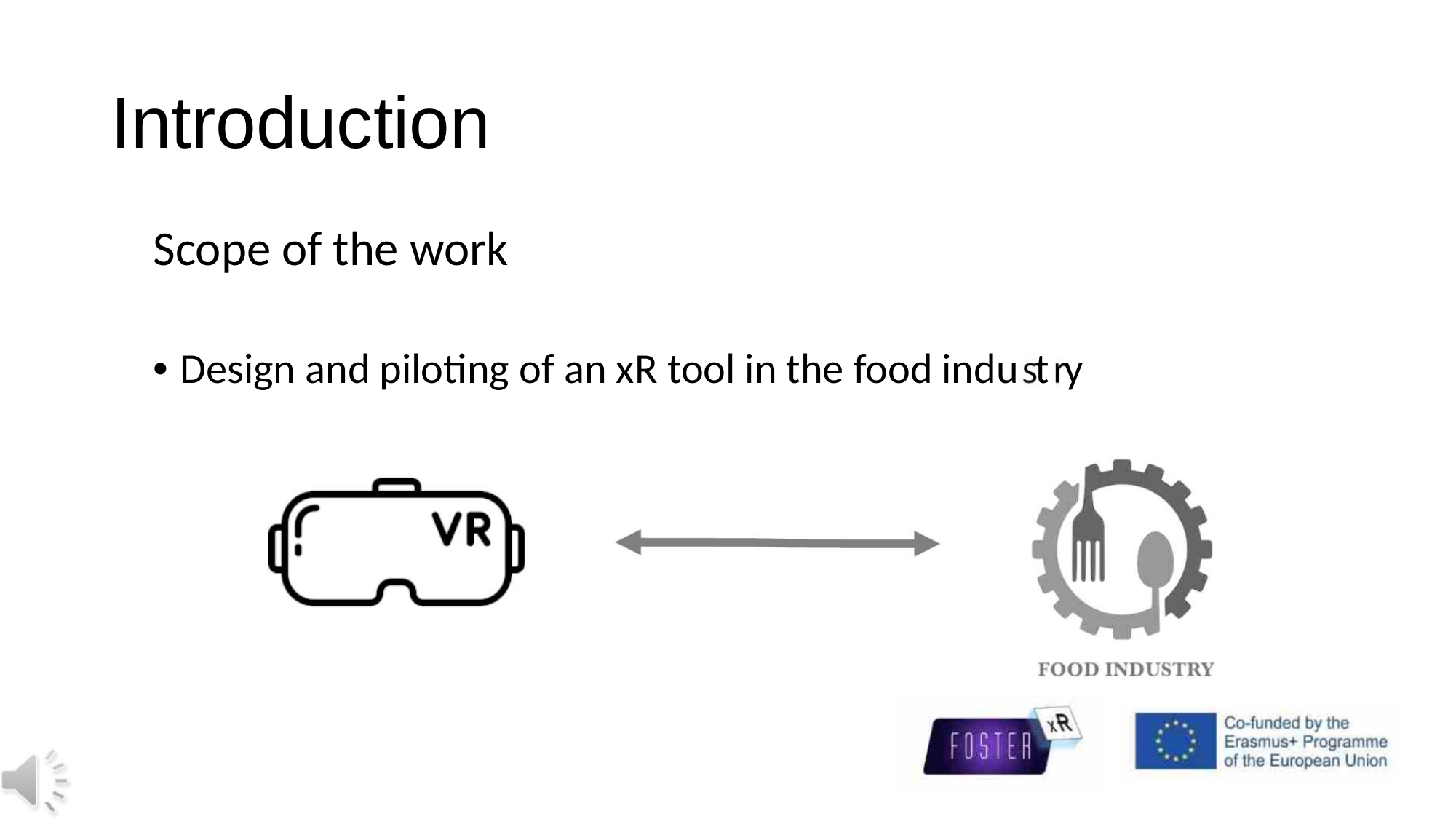

Introduction
Scope of the work
• Design and piloting of an xR tool in the food indu t y